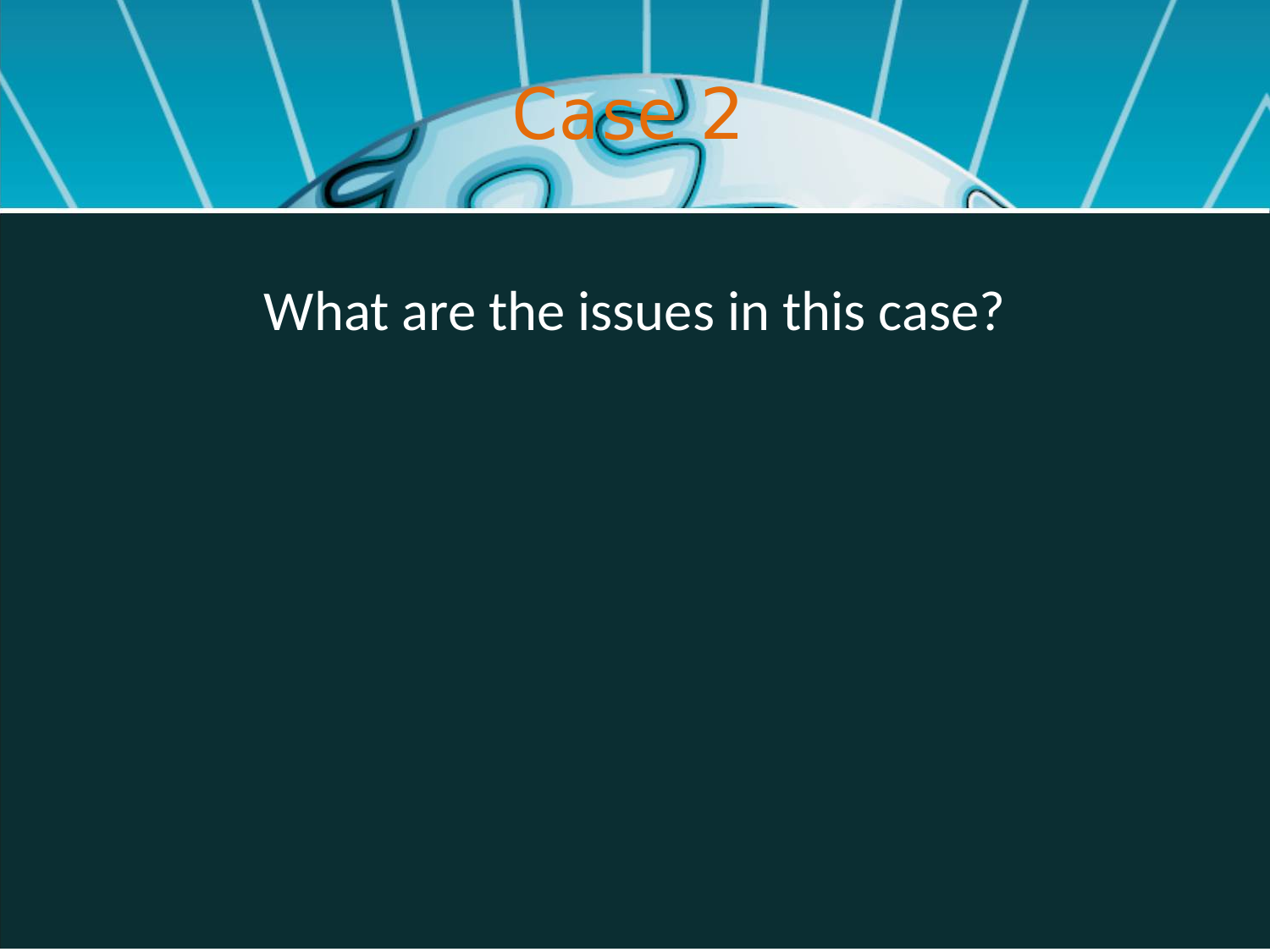

# Case 2
What are the issues in this case?